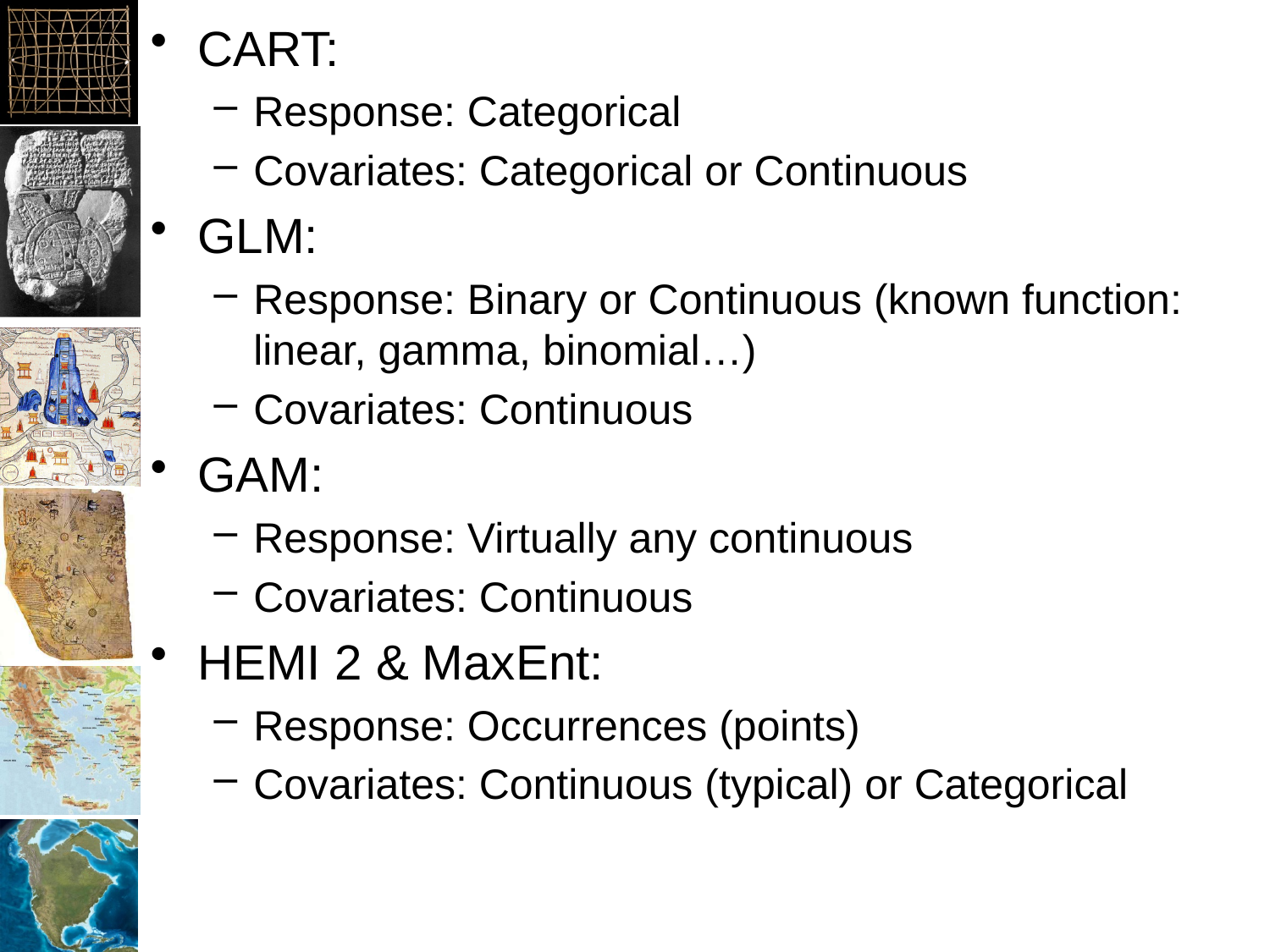

CART:
Response: Categorical
Covariates: Categorical or Continuous
GLM:
Response: Binary or Continuous (known function: linear, gamma, binomial…)
Covariates: Continuous
GAM:
Response: Virtually any continuous
Covariates: Continuous
HEMI 2 & MaxEnt:
Response: Occurrences (points)
Covariates: Continuous (typical) or Categorical